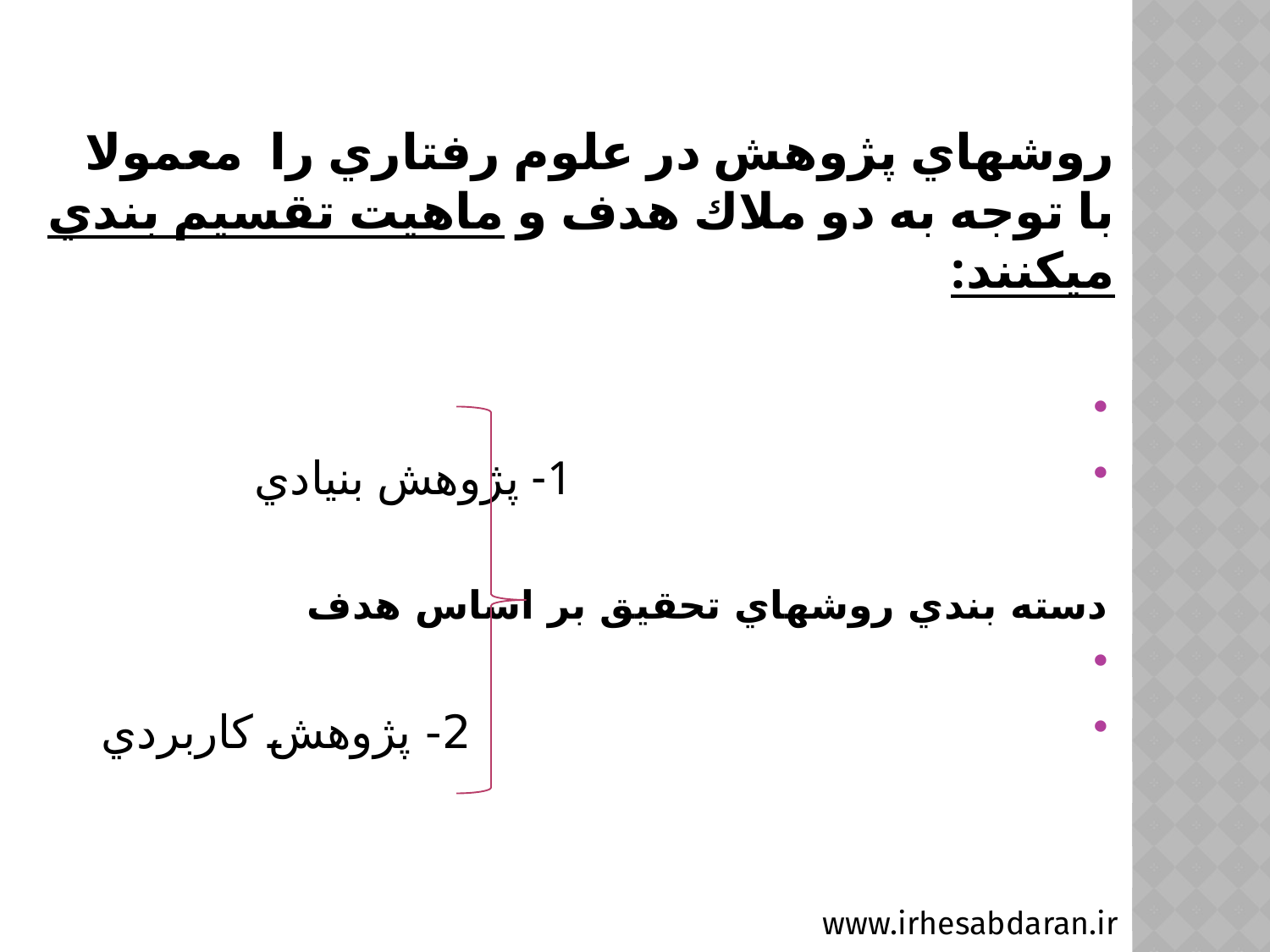

# روشهاي پژوهش در علوم رفتاري را  معمولا با توجه به دو ملاك هدف و ماهيت تقسيم بندي ميكنند:

                                          1- پژوهش بنيادي

دسته بندي روشهاي تحقيق بر اساس هدف

                                         2- پژوهش كاربردي

www.irhesabdaran.ir